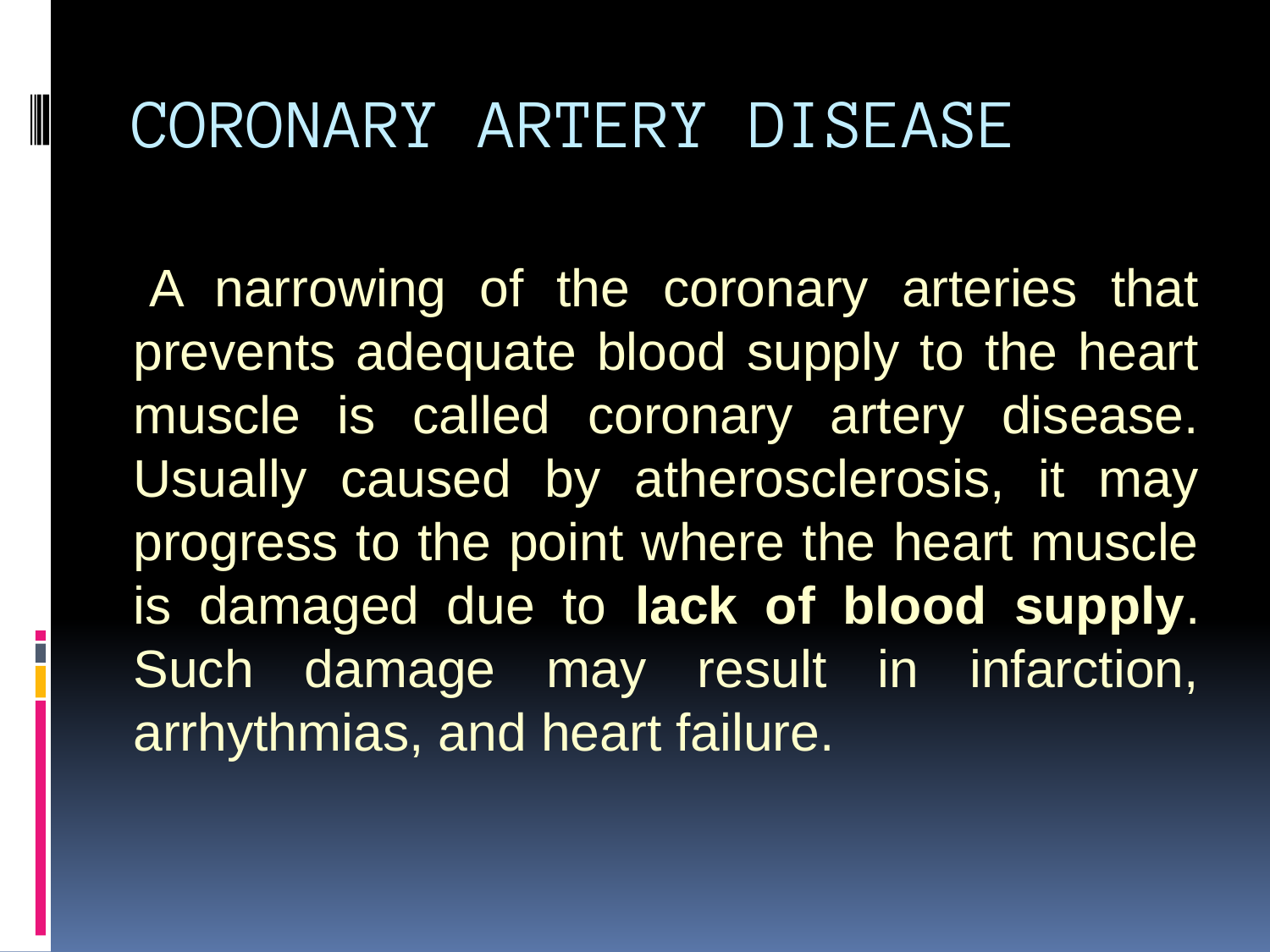

CORONARY ARTERY DISEASE
A narrowing of the coronary arteries that prevents adequate blood supply to the heart muscle is called coronary artery disease. Usually caused by atherosclerosis, it may progress to the point where the heart muscle is damaged due to lack of blood supply. Such damage may result in infarction, arrhythmias, and heart failure.